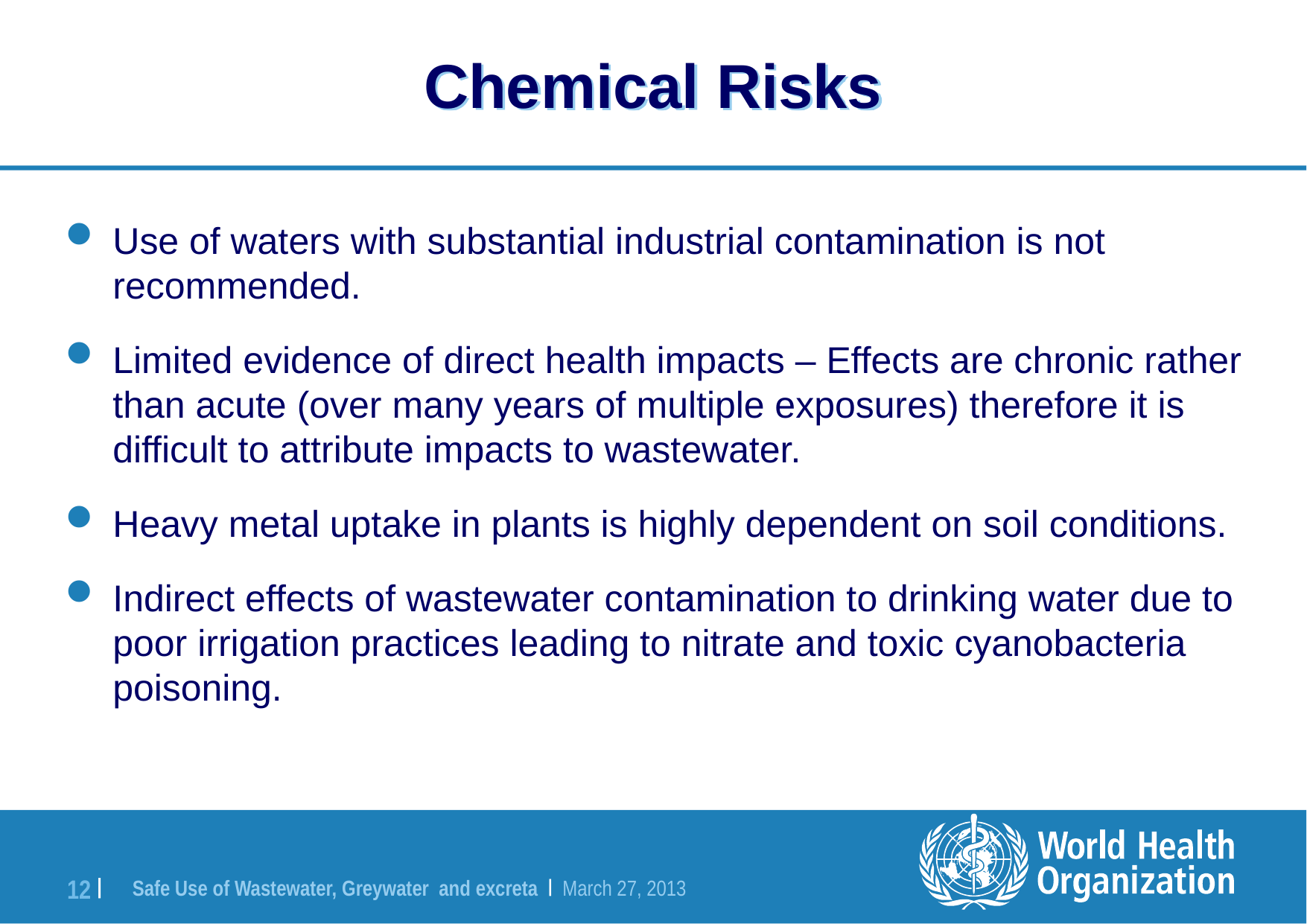

# Chemical Risks
Use of waters with substantial industrial contamination is not recommended.
Limited evidence of direct health impacts – Effects are chronic rather than acute (over many years of multiple exposures) therefore it is difficult to attribute impacts to wastewater.
Heavy metal uptake in plants is highly dependent on soil conditions.
Indirect effects of wastewater contamination to drinking water due to poor irrigation practices leading to nitrate and toxic cyanobacteria poisoning.